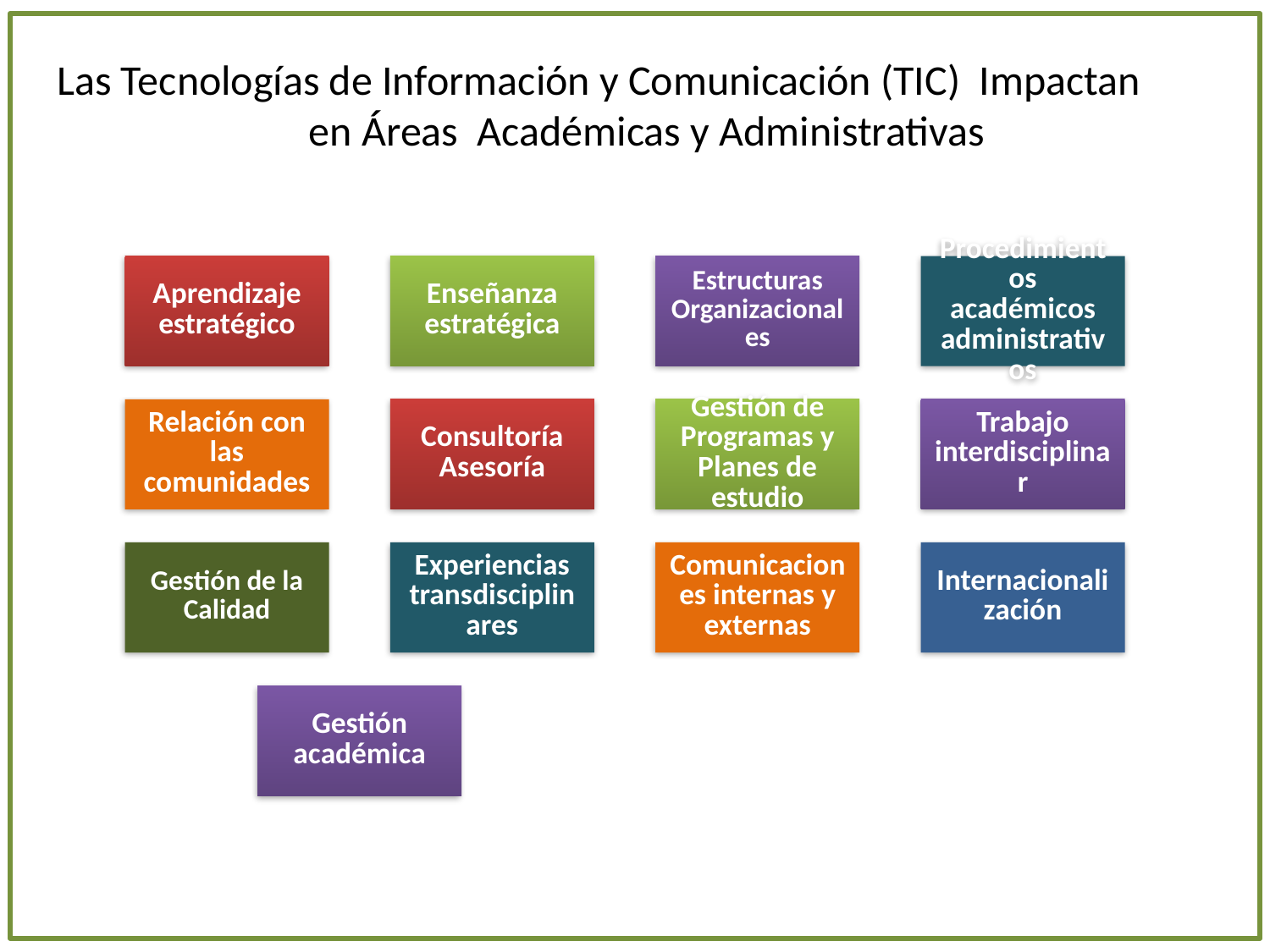

Las Tecnologías de Información y Comunicación (TIC)  Impactan           en Áreas  Académicas y Administrativas
Aprendizaje estratégico
Estructuras Organizacionales
Procedimientos académicos
administrativos
Relación con las comunidades
Consultoría
Asesoría
Gestión de Programas y Planes de estudio
Trabajo interdisciplinar
Experiencias transdisciplinares
Comunicaciones internas y externas
Internacionalización
Enseñanza
estratégica
Gestión de la Calidad
Gestión académica